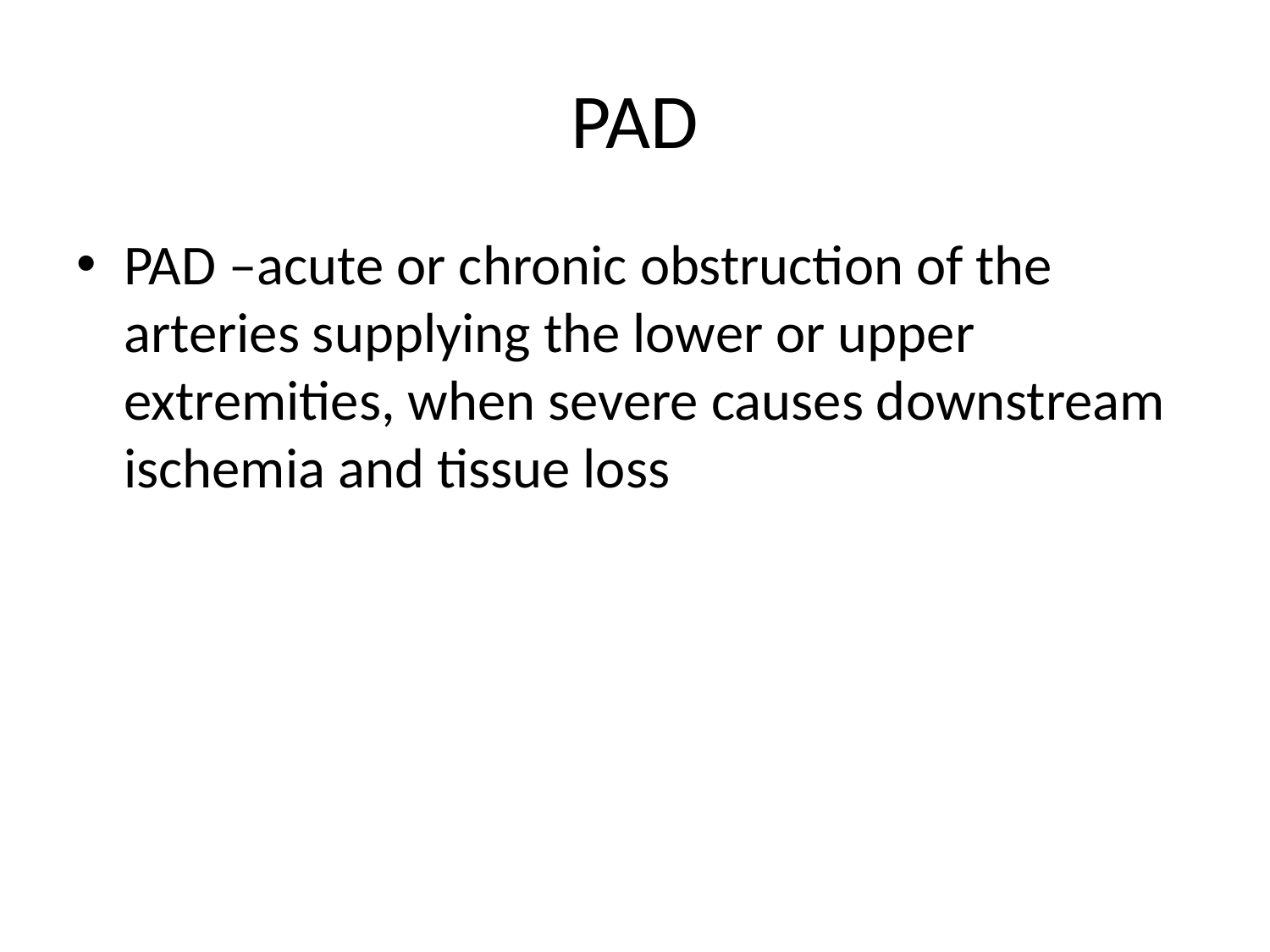

# PAD
PAD –acute or chronic obstruction of the arteries supplying the lower or upper extremities, when severe causes downstream ischemia and tissue loss